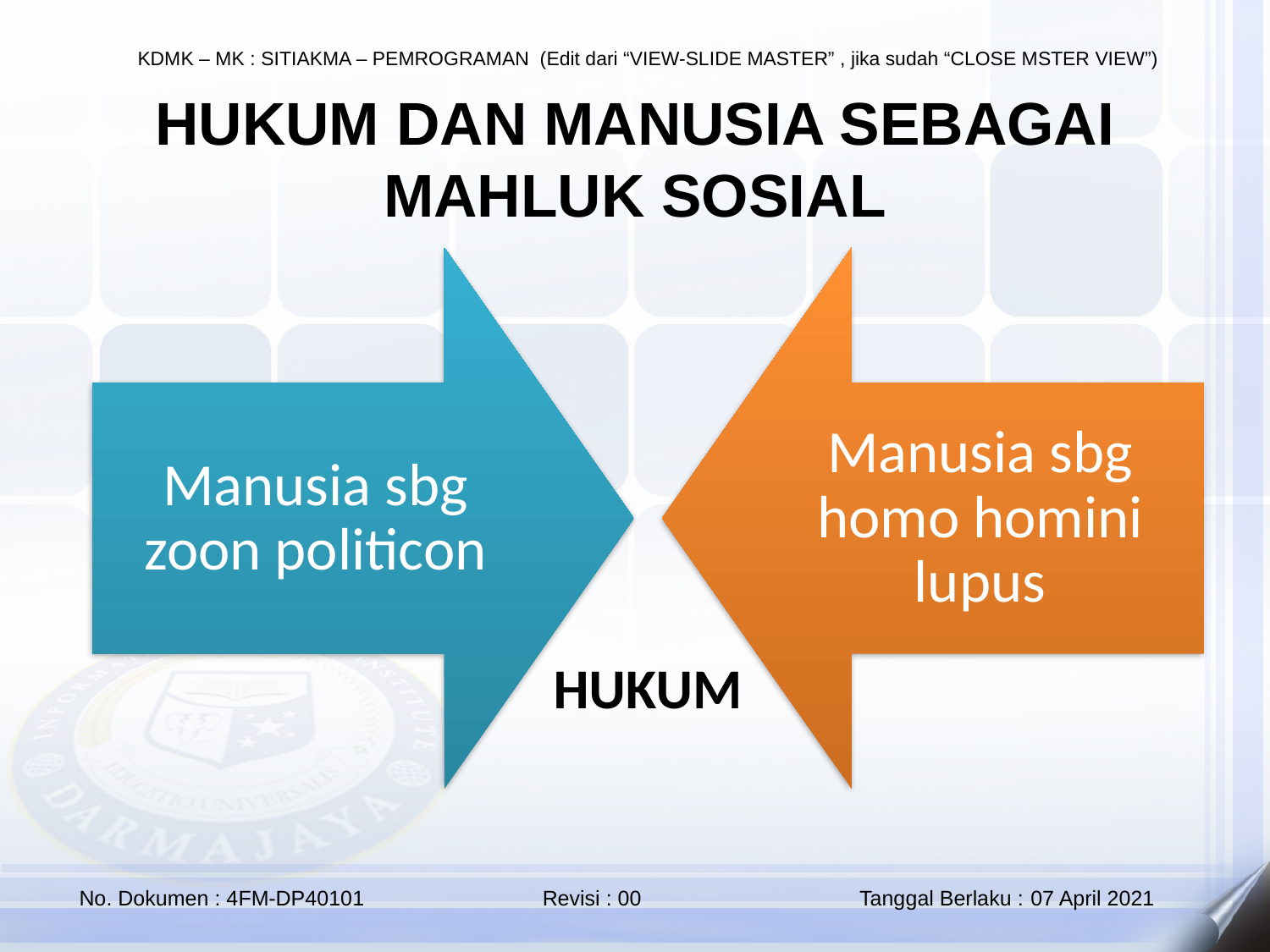

HUKUM DAN MANUSIA SEBAGAI MAHLUK SOSIAL
Manusia sbg zoon politicon
Manusia sbg homo homini lupus
HUKUM